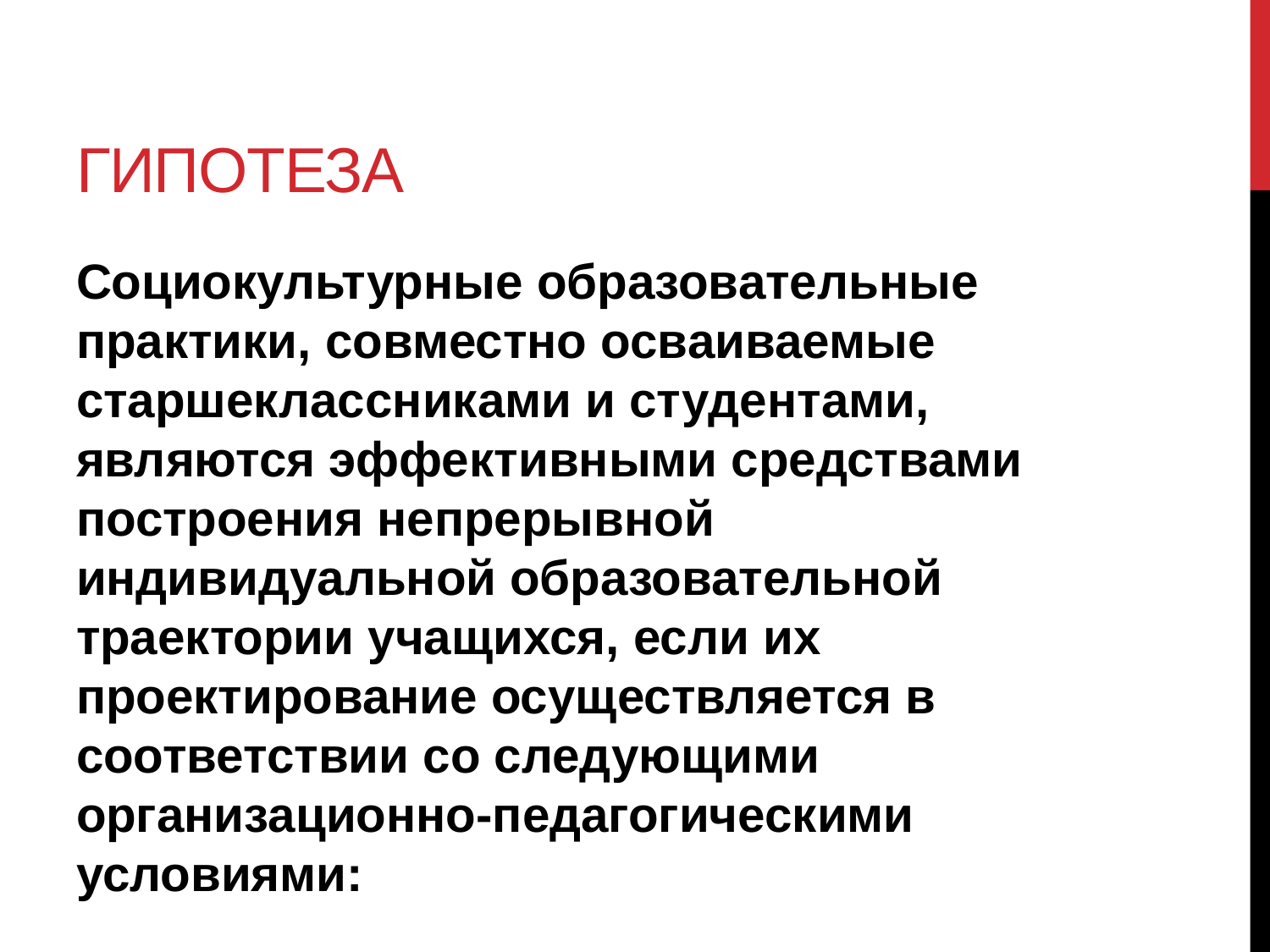

# Гипотеза
Социокультурные образовательные практики, совместно осваиваемые старшеклассниками и студентами, являются эффективными средствами построения непрерывной индивидуальной образовательной траектории учащихся, если их проектирование осуществляется в соответствии со следующими организационно-педагогическими условиями: